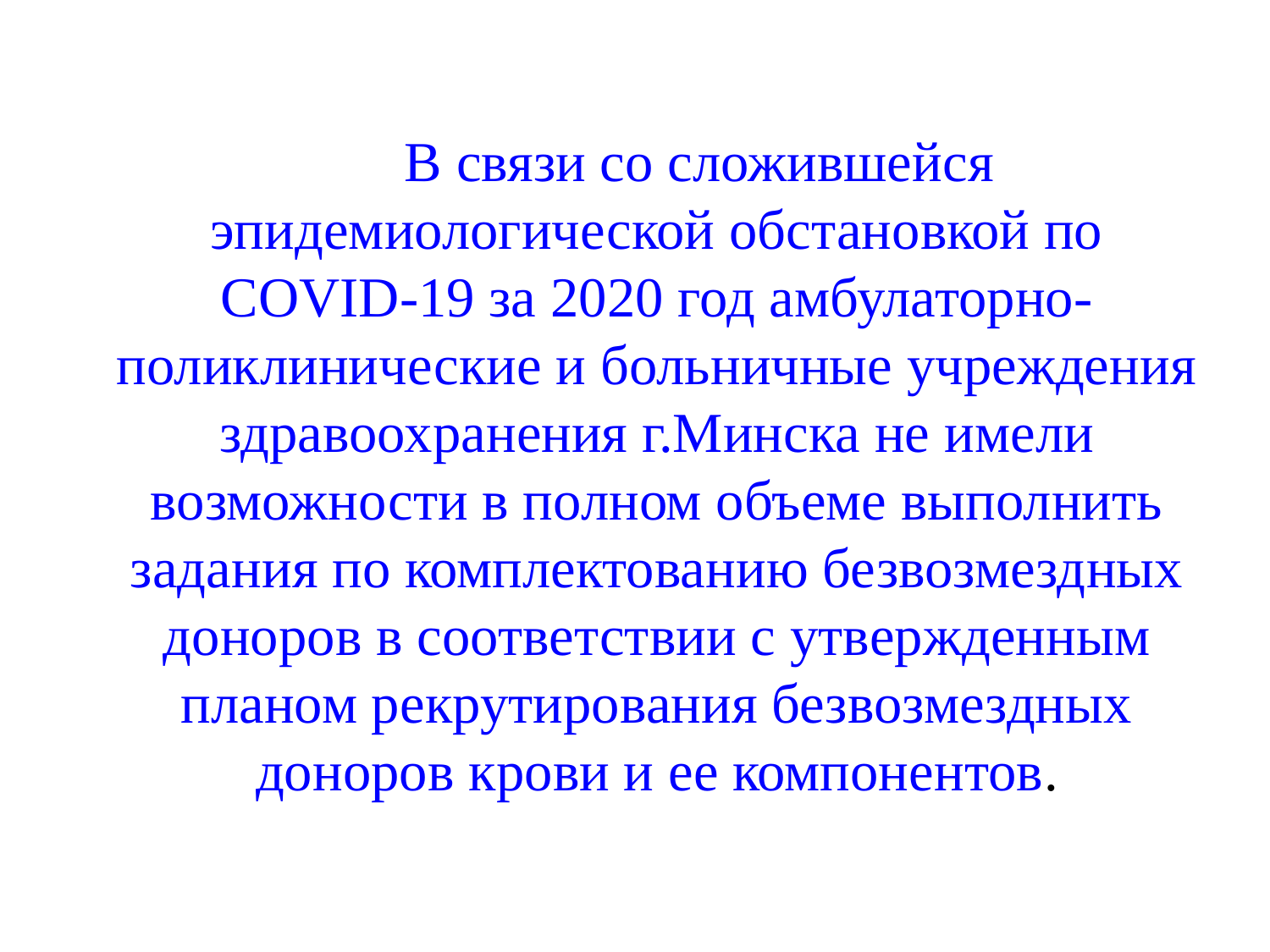

В связи со сложившейся эпидемиологической обстановкой по COVID-19 за 2020 год амбулаторно-поликлинические и больничные учреждения здравоохранения г.Минска не имели возможности в полном объеме выполнить задания по комплектованию безвозмездных доноров в соответствии с утвержденным планом рекрутирования безвозмездных доноров крови и ее компонентов.